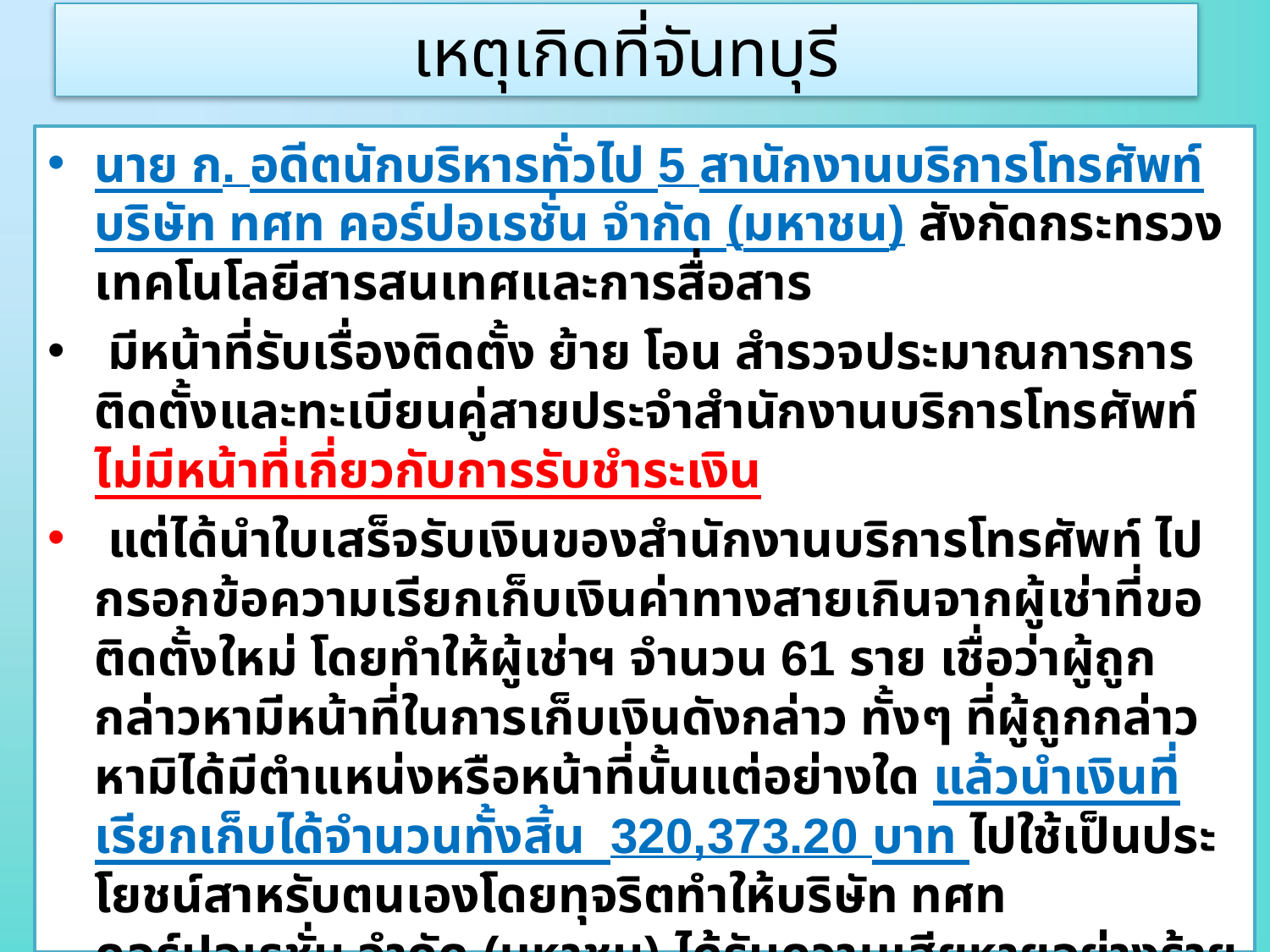

# เหตุเกิดที่จันทบุรี
นาย ก. อดีตนักบริหารทั่วไป 5 สานักงานบริการโทรศัพท์ บริษัท ทศท คอร์ปอเรชั่น จำกัด (มหาชน) สังกัดกระทรวงเทคโนโลยีสารสนเทศและการสื่อสาร
 มีหน้าที่รับเรื่องติดตั้ง ย้าย โอน สำรวจประมาณการการติดตั้งและทะเบียนคู่สายประจำสำนักงานบริการโทรศัพท์  ไม่มีหน้าที่เกี่ยวกับการรับชำระเงิน
 แต่ได้นำใบเสร็จรับเงินของสำนักงานบริการโทรศัพท์ ไปกรอกข้อความเรียกเก็บเงินค่าทางสายเกินจากผู้เช่าที่ขอติดตั้งใหม่ โดยทำให้ผู้เช่าฯ จำนวน 61 ราย เชื่อว่าผู้ถูกกล่าวหามีหน้าที่ในการเก็บเงินดังกล่าว ทั้งๆ ที่ผู้ถูกกล่าวหามิได้มีตำแหน่งหรือหน้าที่นั้นแต่อย่างใด แล้วนำเงินที่เรียกเก็บได้จำนวนทั้งสิ้น  320,373.20 บาท ไปใช้เป็นประโยชน์สาหรับตนเองโดยทุจริตทำให้บริษัท ทศท คอร์ปอเรชั่น จำกัด (มหาชน) ได้รับความเสียหายอย่างร้ายแรง